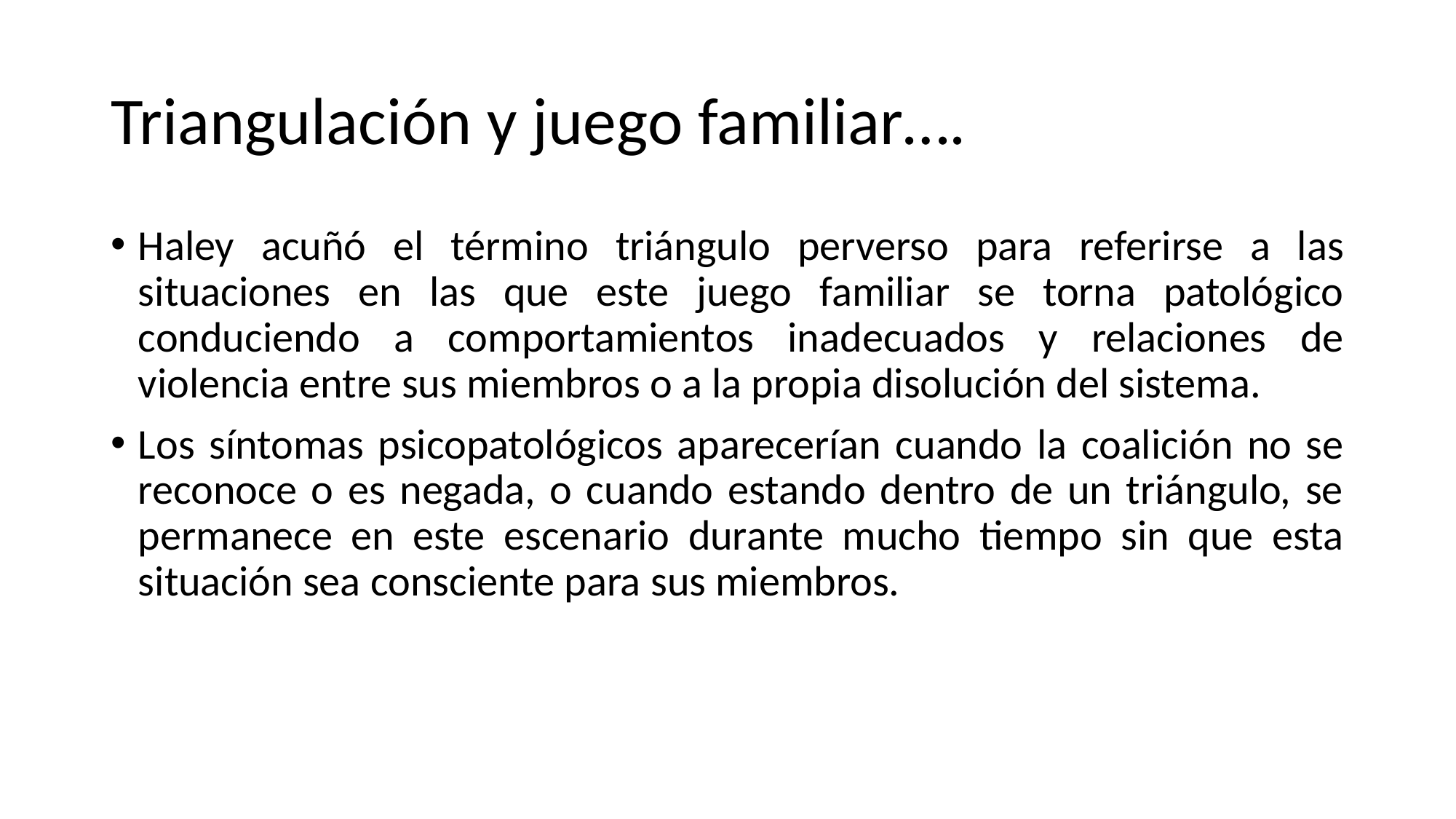

# Triangulación y juego familiar….
Haley acuñó el término triángulo perverso para referirse a las situaciones en las que este juego familiar se torna patológico conduciendo a comportamientos inadecuados y relaciones de violencia entre sus miembros o a la propia disolución del sistema.
Los síntomas psicopatológicos aparecerían cuando la coalición no se reconoce o es negada, o cuando estando dentro de un triángulo, se permanece en este escenario durante mucho tiempo sin que esta situación sea consciente para sus miembros.